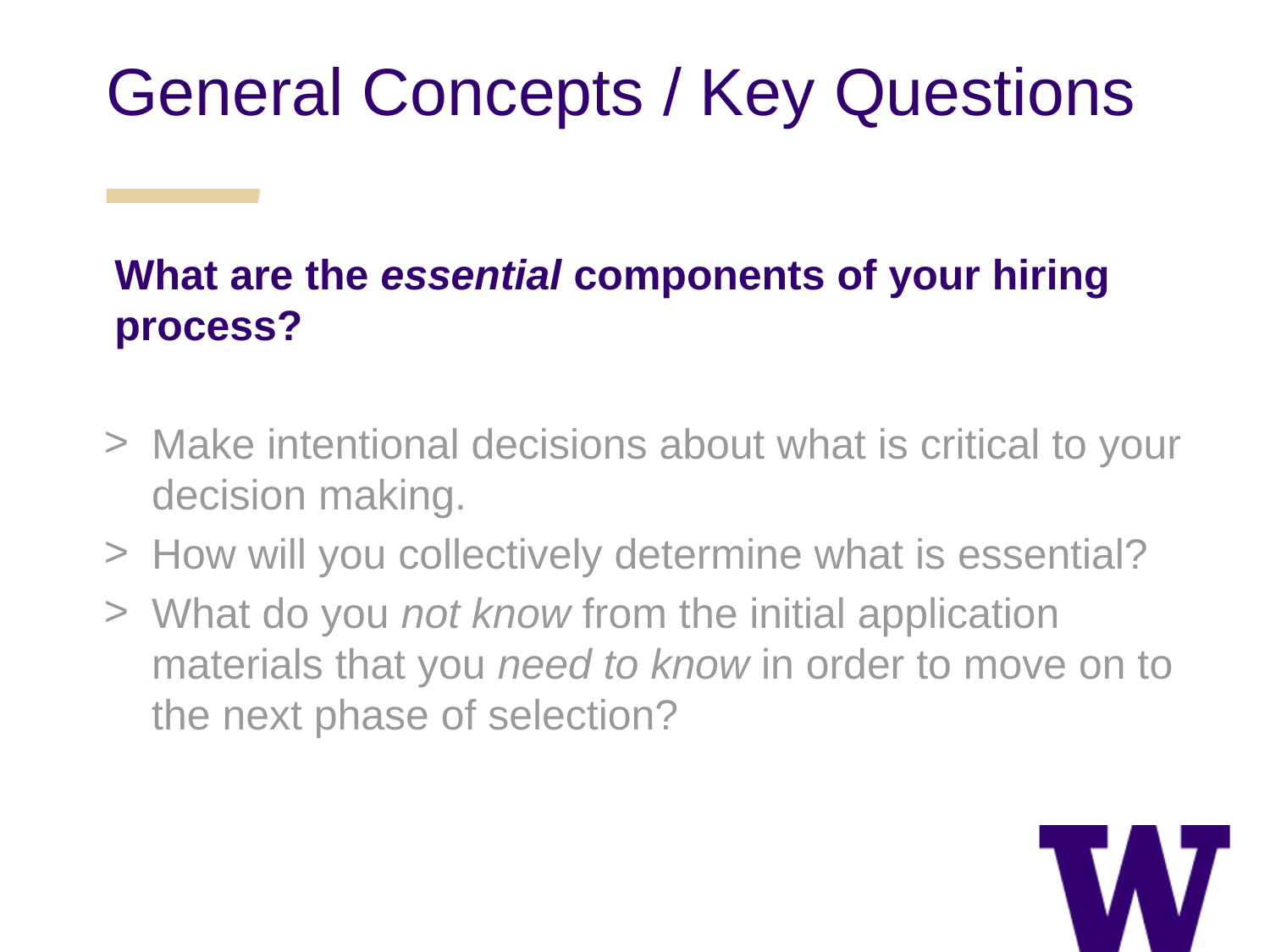

General Concepts / Key Questions
What are the essential components of your hiring process?

Make intentional decisions about what is critical to your decision making.
How will you collectively determine what is essential?
What do you not know from the initial application materials that you need to know in order to move on to the next phase of selection?